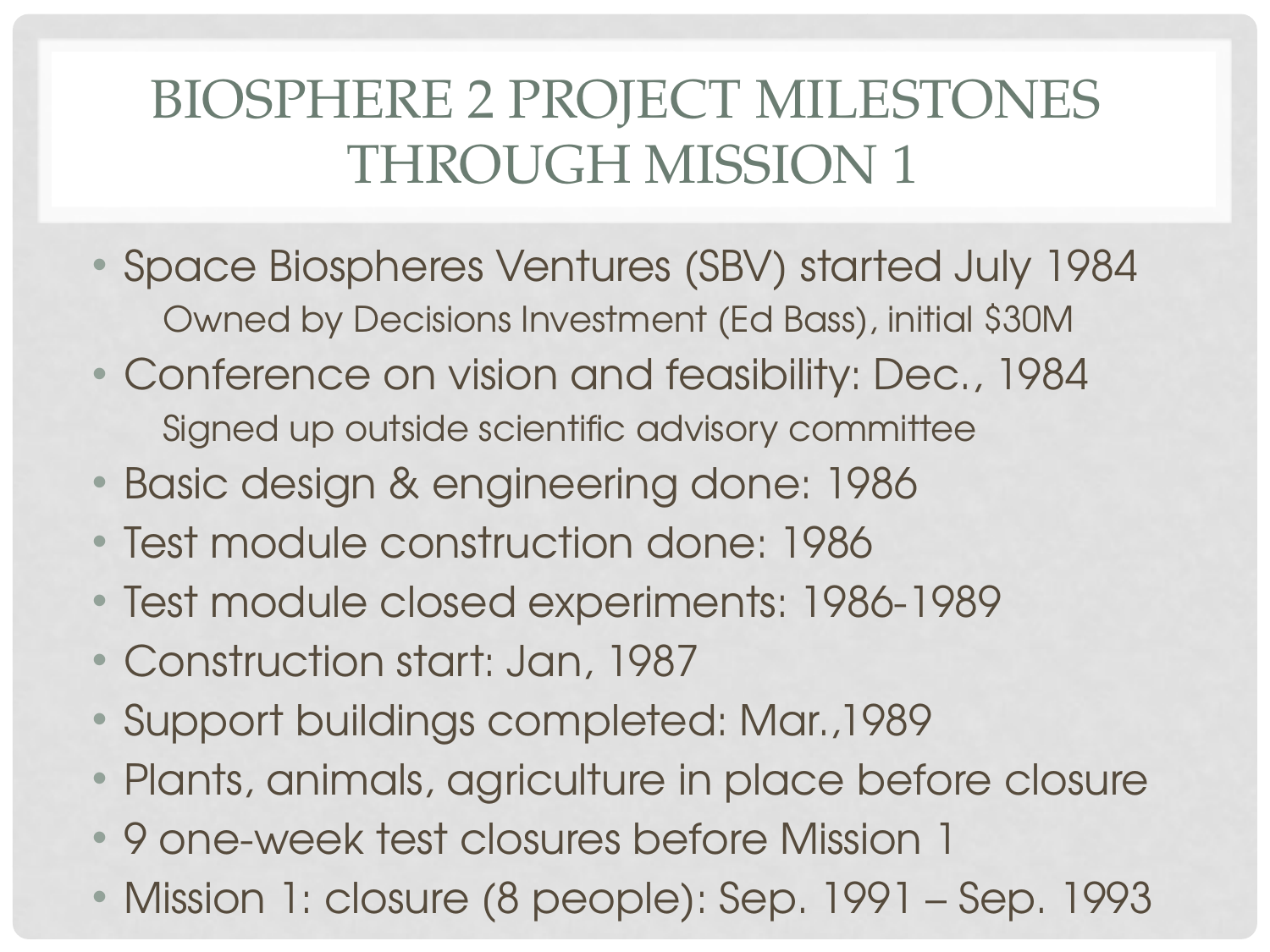

# Biosphere 2 project milestones through mission 1
Space Biospheres Ventures (SBV) started July 1984
   Owned by Decisions Investment (Ed Bass), initial $30M
Conference on vision and feasibility: Dec., 1984
   Signed up outside scientific advisory committee
Basic design & engineering done: 1986
Test module construction done: 1986
Test module closed experiments: 1986-1989
Construction start: Jan, 1987
Support buildings completed: Mar.,1989
Plants, animals, agriculture in place before closure
9 one-week test closures before Mission 1
Mission 1: closure (8 people): Sep. 1991 – Sep. 1993